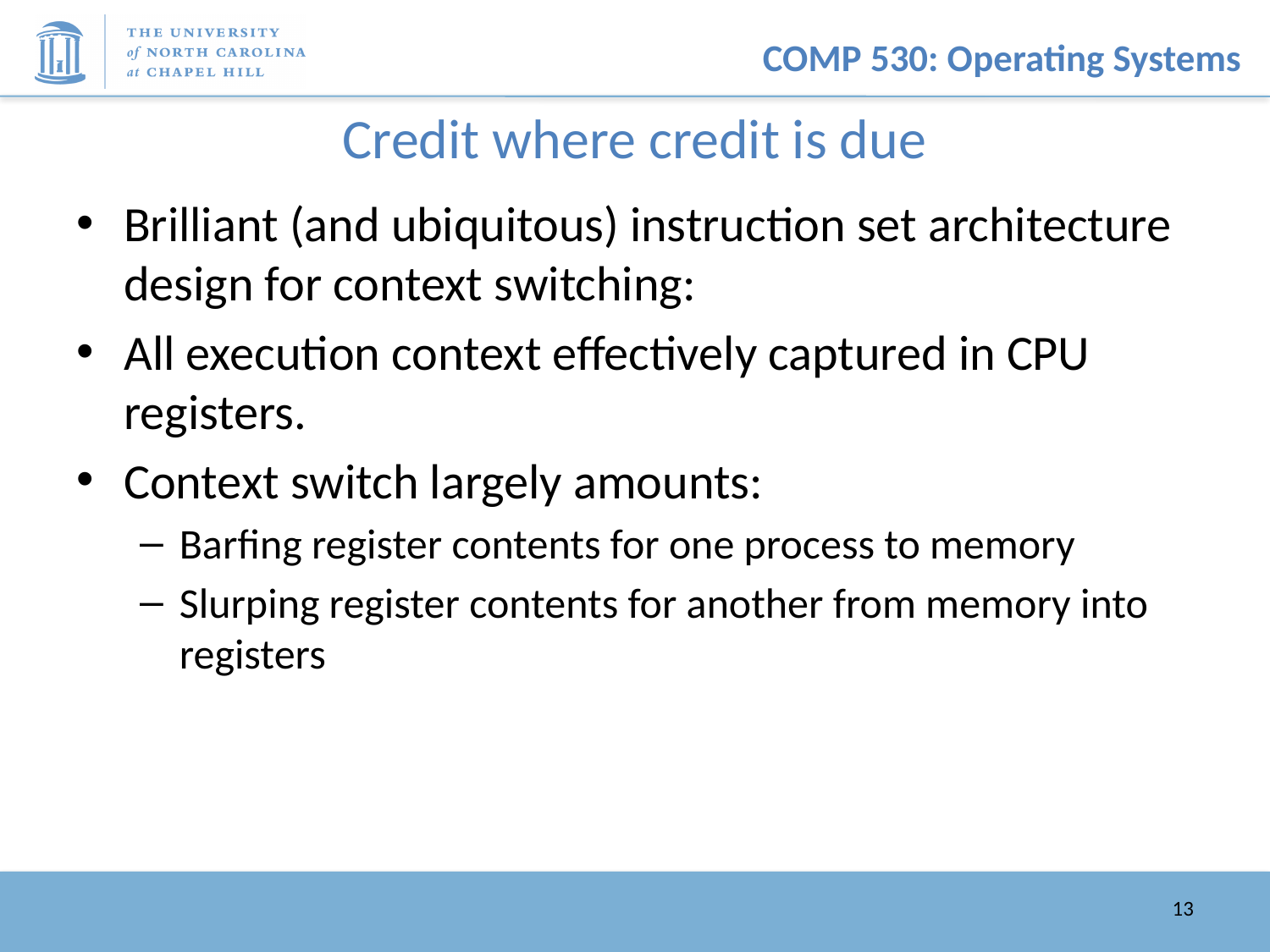

# Credit where credit is due
Brilliant (and ubiquitous) instruction set architecture design for context switching:
All execution context effectively captured in CPU registers.
Context switch largely amounts:
Barfing register contents for one process to memory
Slurping register contents for another from memory into registers

13